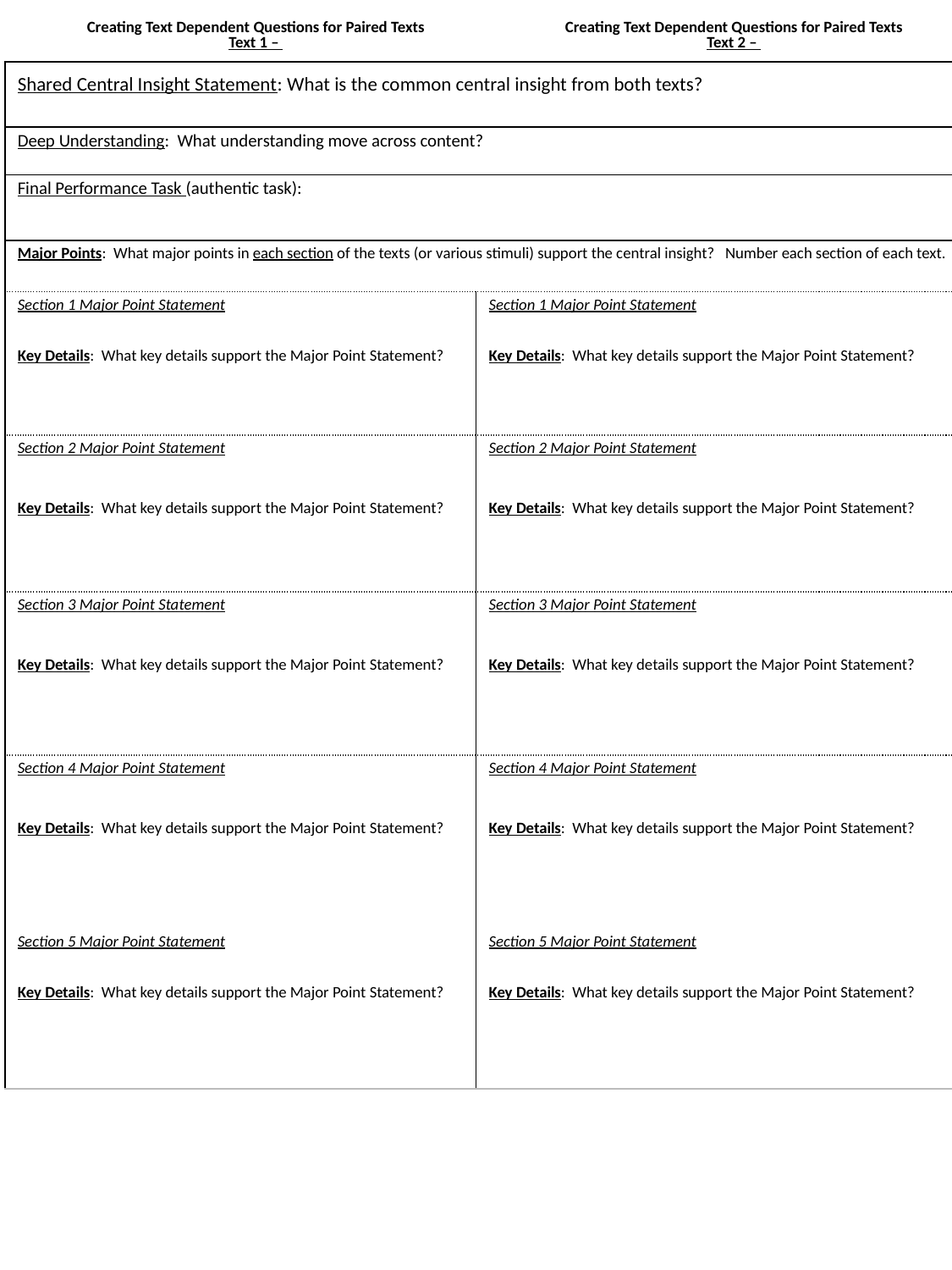

| Creating Text Dependent Questions for Paired Texts Text 1 – |  | Creating Text Dependent Questions for Paired Texts Text 2 – |
| --- | --- | --- |
| Shared Central Insight Statement: What is the common central insight from both texts? |  |  |
| Deep Understanding: What understanding move across content? |  |  |
| Final Performance Task (authentic task): |  |  |
| Major Points: What major points in each section of the texts (or various stimuli) support the central insight? Number each section of each text. |  |  |
| Section 1 Major Point Statement | Section 1 Major Point Statement |  |
| Key Details: What key details support the Major Point Statement? | Key Details: What key details support the Major Point Statement? |  |
| Section 2 Major Point Statement | Section 2 Major Point Statement |  |
| Key Details: What key details support the Major Point Statement? | Key Details: What key details support the Major Point Statement? |  |
| Section 3 Major Point Statement | Section 3 Major Point Statement |  |
| Key Details: What key details support the Major Point Statement? | Key Details: What key details support the Major Point Statement? |  |
| Section 4 Major Point Statement | Section 4 Major Point Statement |  |
| Key Details: What key details support the Major Point Statement? | Key Details: What key details support the Major Point Statement? |  |
| Section 5 Major Point Statement | Section 5 Major Point Statement |  |
| Key Details: What key details support the Major Point Statement? | Key Details: What key details support the Major Point Statement? |  |